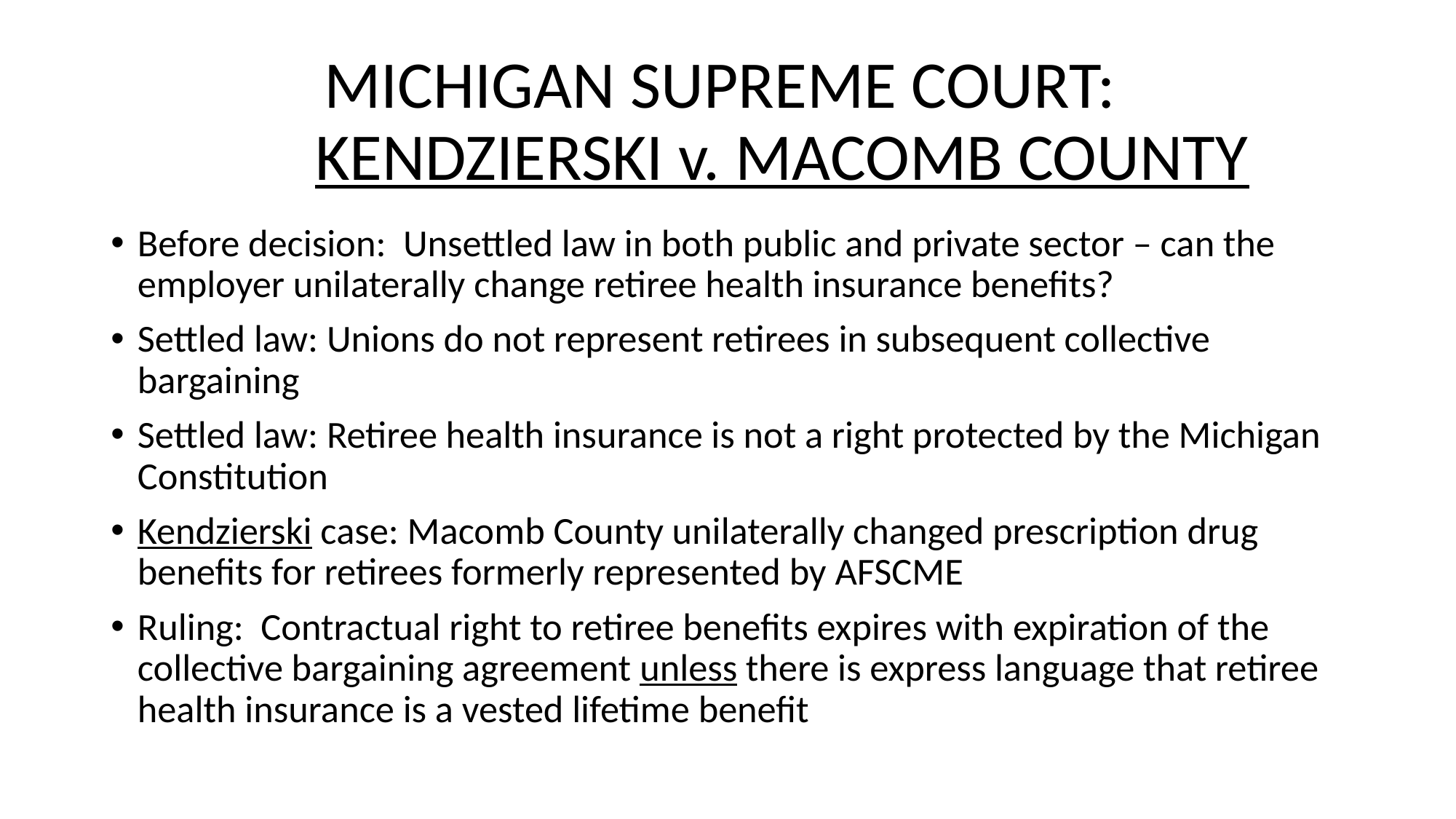

# MICHIGAN SUPREME COURT: KENDZIERSKI v. MACOMB COUNTY
Before decision:  Unsettled law in both public and private sector – can the employer unilaterally change retiree health insurance benefits?
Settled law: Unions do not represent retirees in subsequent collective bargaining
Settled law: Retiree health insurance is not a right protected by the Michigan Constitution
Kendzierski case: Macomb County unilaterally changed prescription drug benefits for retirees formerly represented by AFSCME
Ruling:  Contractual right to retiree benefits expires with expiration of the collective bargaining agreement unless there is express language that retiree health insurance is a vested lifetime benefit